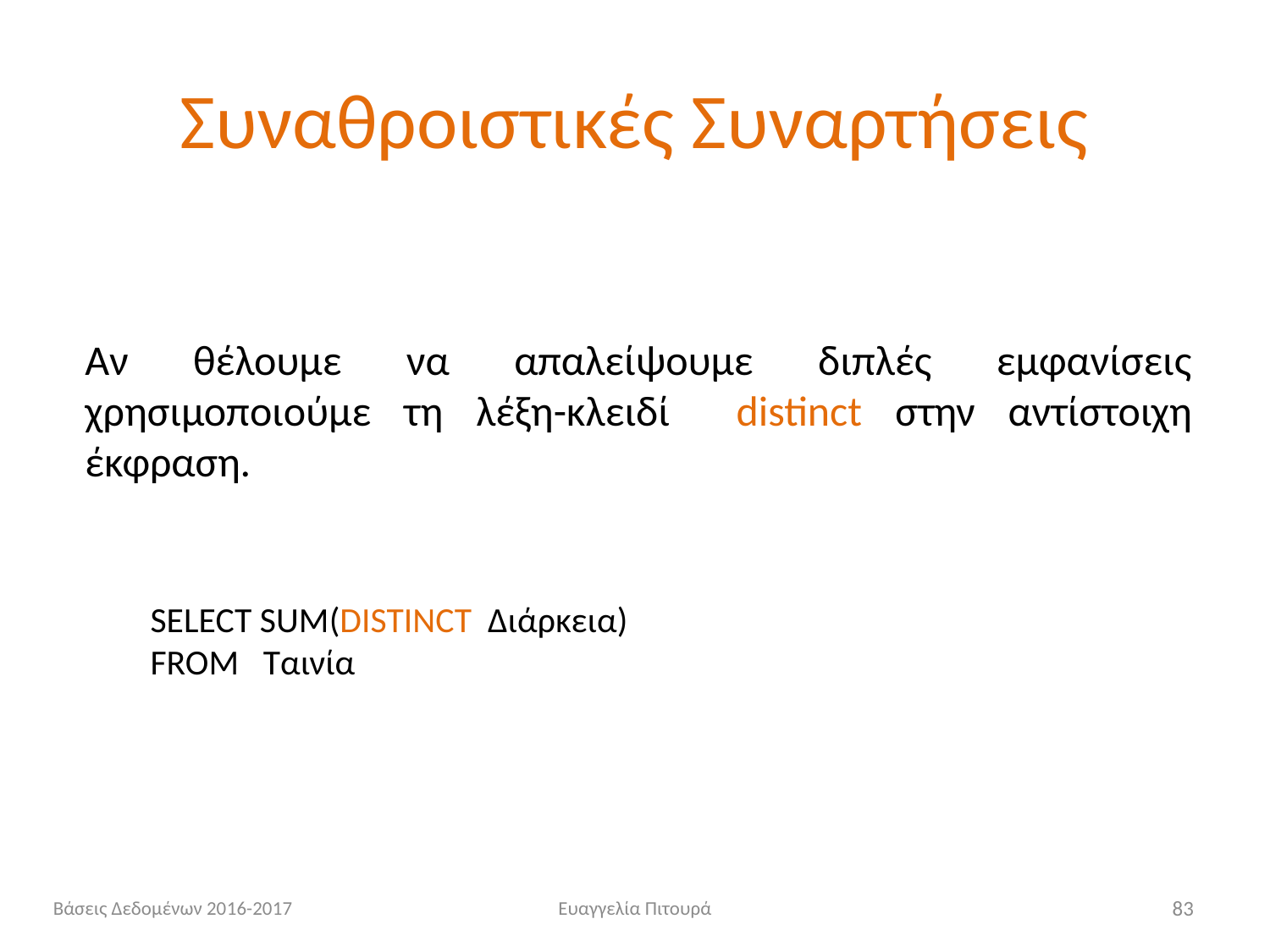

# Συναθροιστικές Συναρτήσεις
Αν θέλουμε να απαλείψουμε διπλές εμφανίσεις χρησιμοποιούμε τη λέξη-κλειδί  distinct στην αντίστοιχη έκφραση.
SELECT SUM(DISTINCT  Διάρκεια)
FROM   Ταινία
Βάσεις Δεδομένων 2016-2017
Ευαγγελία Πιτουρά
83